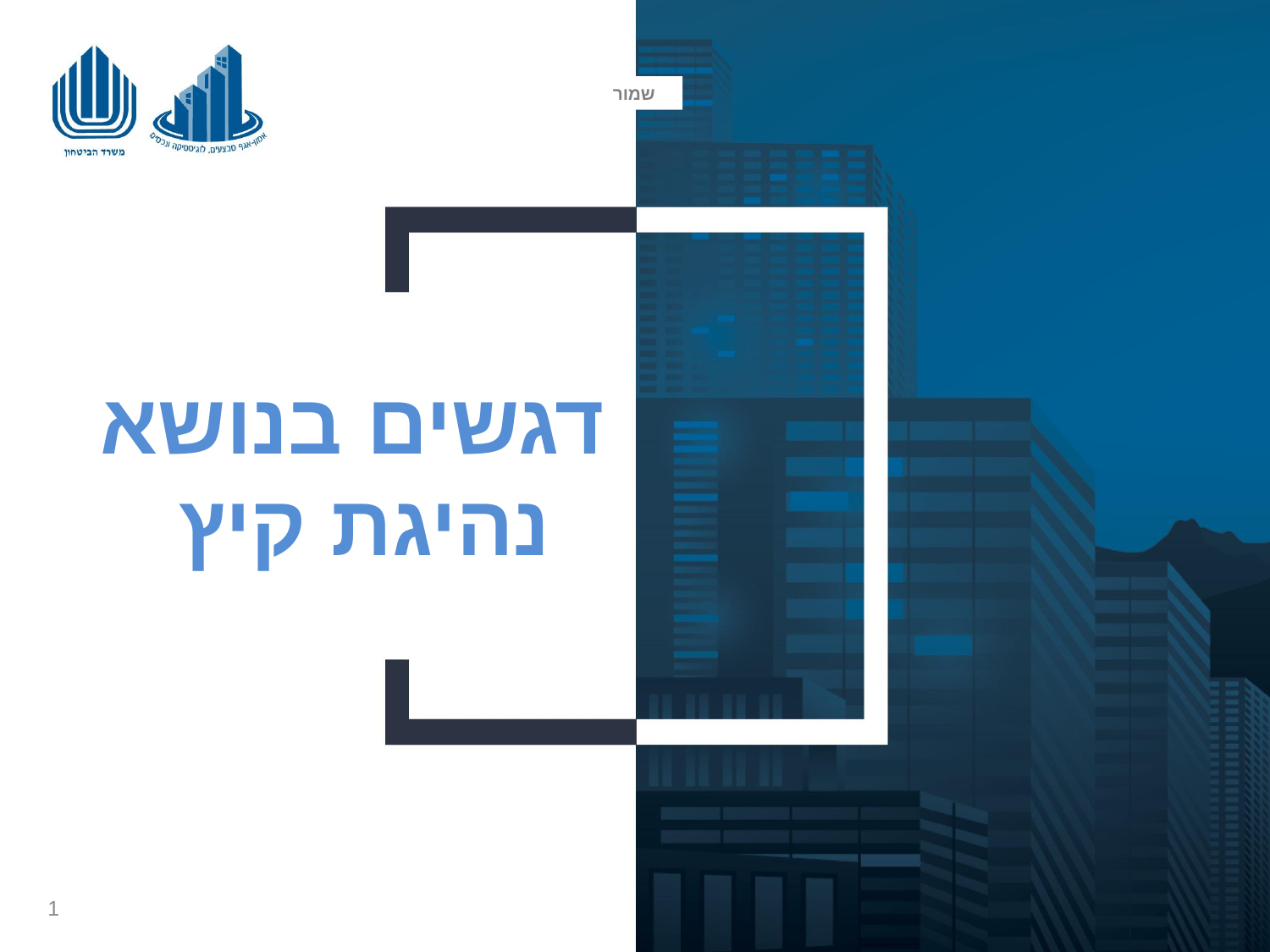

שמור
# דגשים בנושא נהיגת קיץ
1